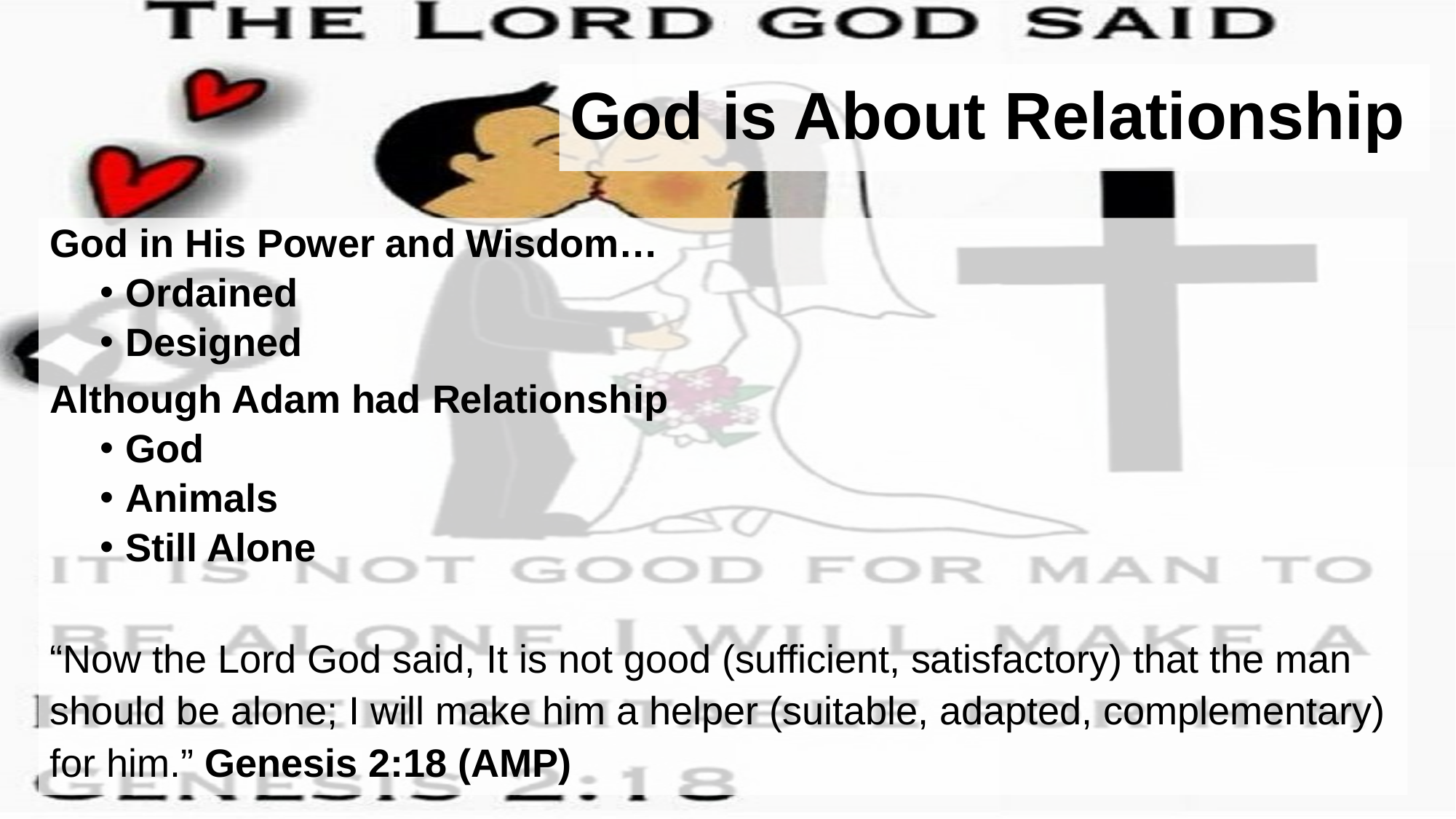

# God is About Relationship
God in His Power and Wisdom…
Ordained
Designed
Although Adam had Relationship
God
Animals
Still Alone
“Now the Lord God said, It is not good (sufficient, satisfactory) that the man should be alone; I will make him a helper (suitable, adapted, complementary) for him.” Genesis 2:18 (AMP)